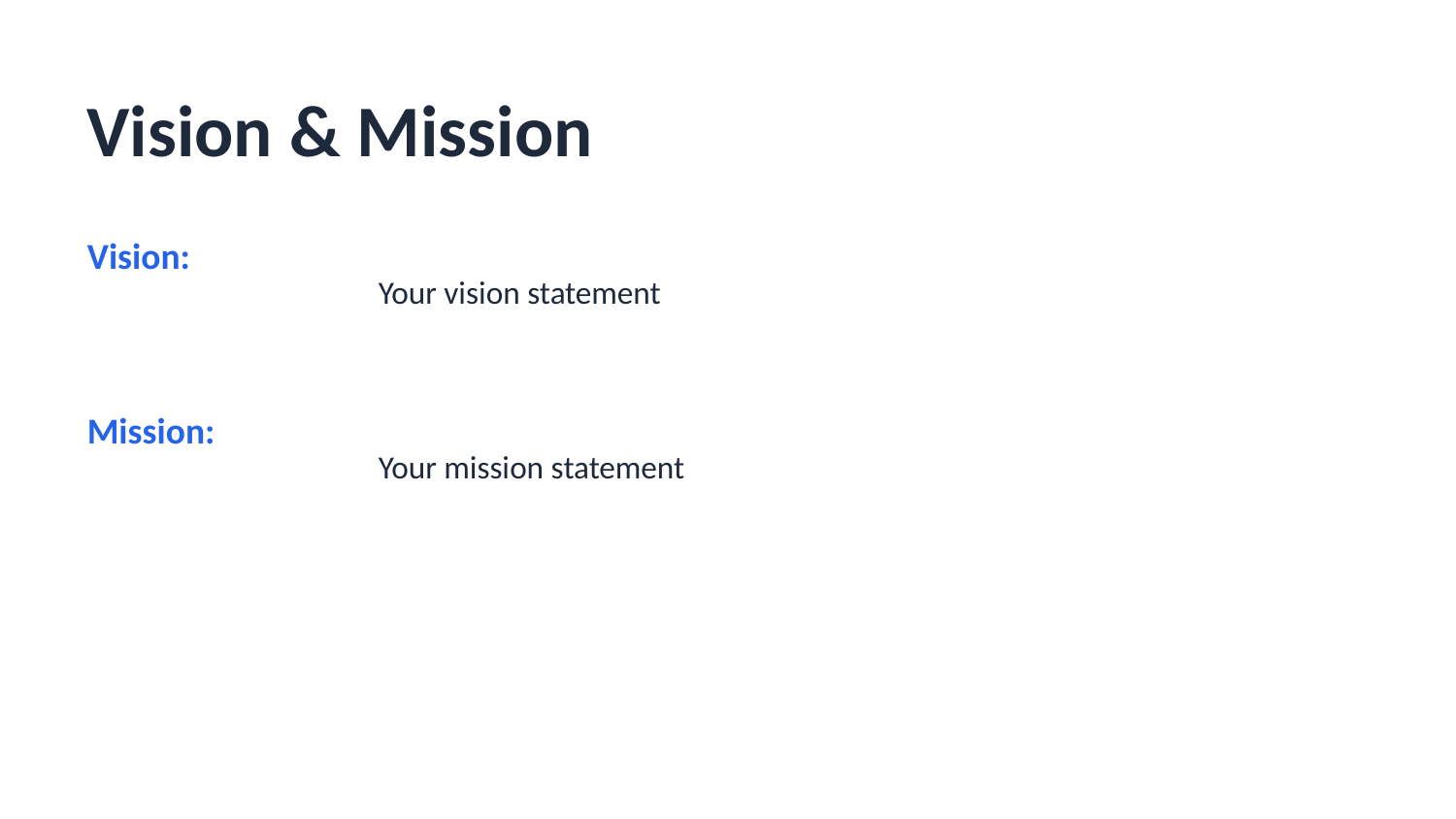

Vision & Mission
Vision:
Your vision statement
Mission:
Your mission statement